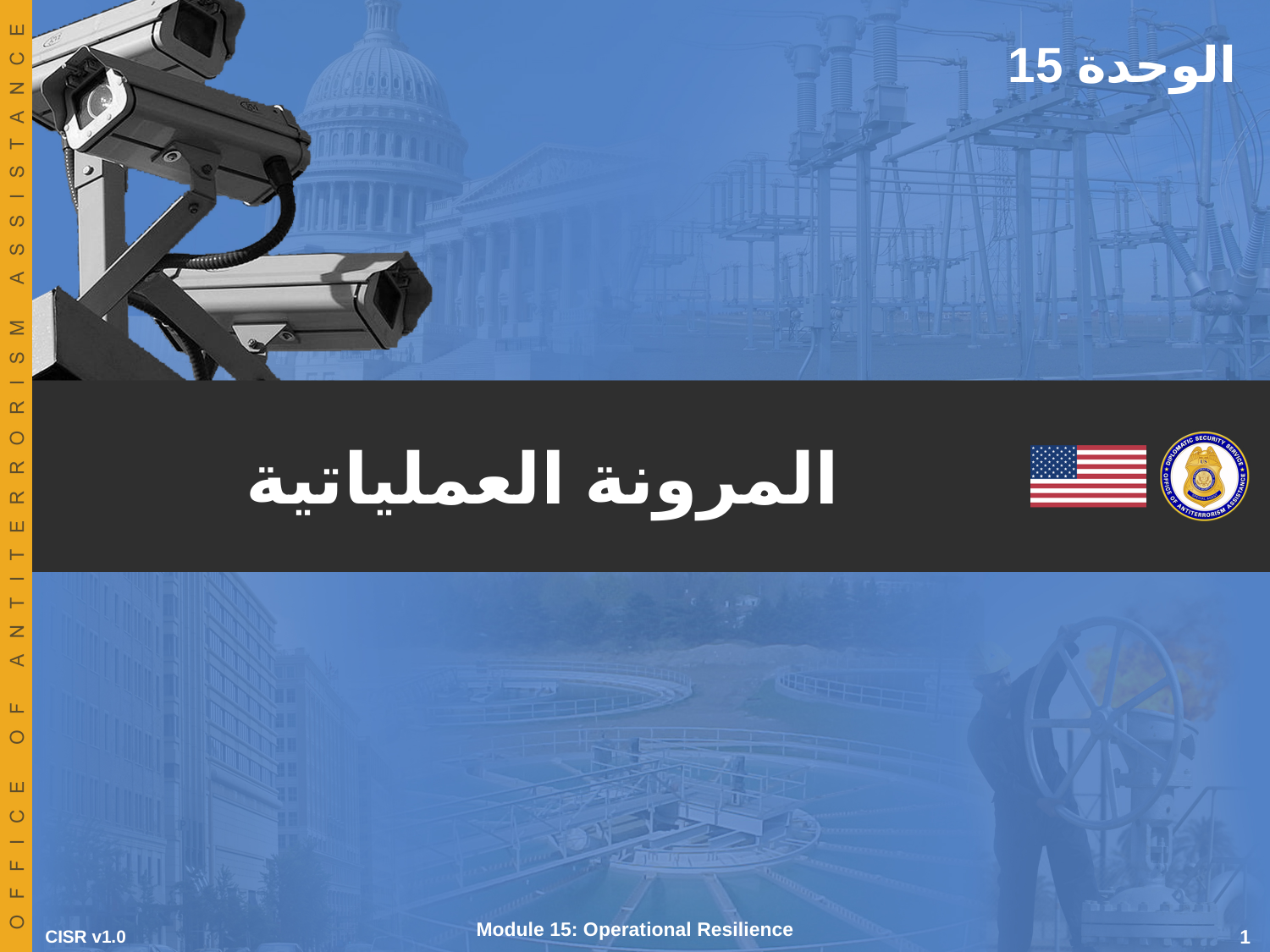

الوحدة 15
# المرونة العملياتية
Module 15: Operational Resilience
CISR v1.0
 1